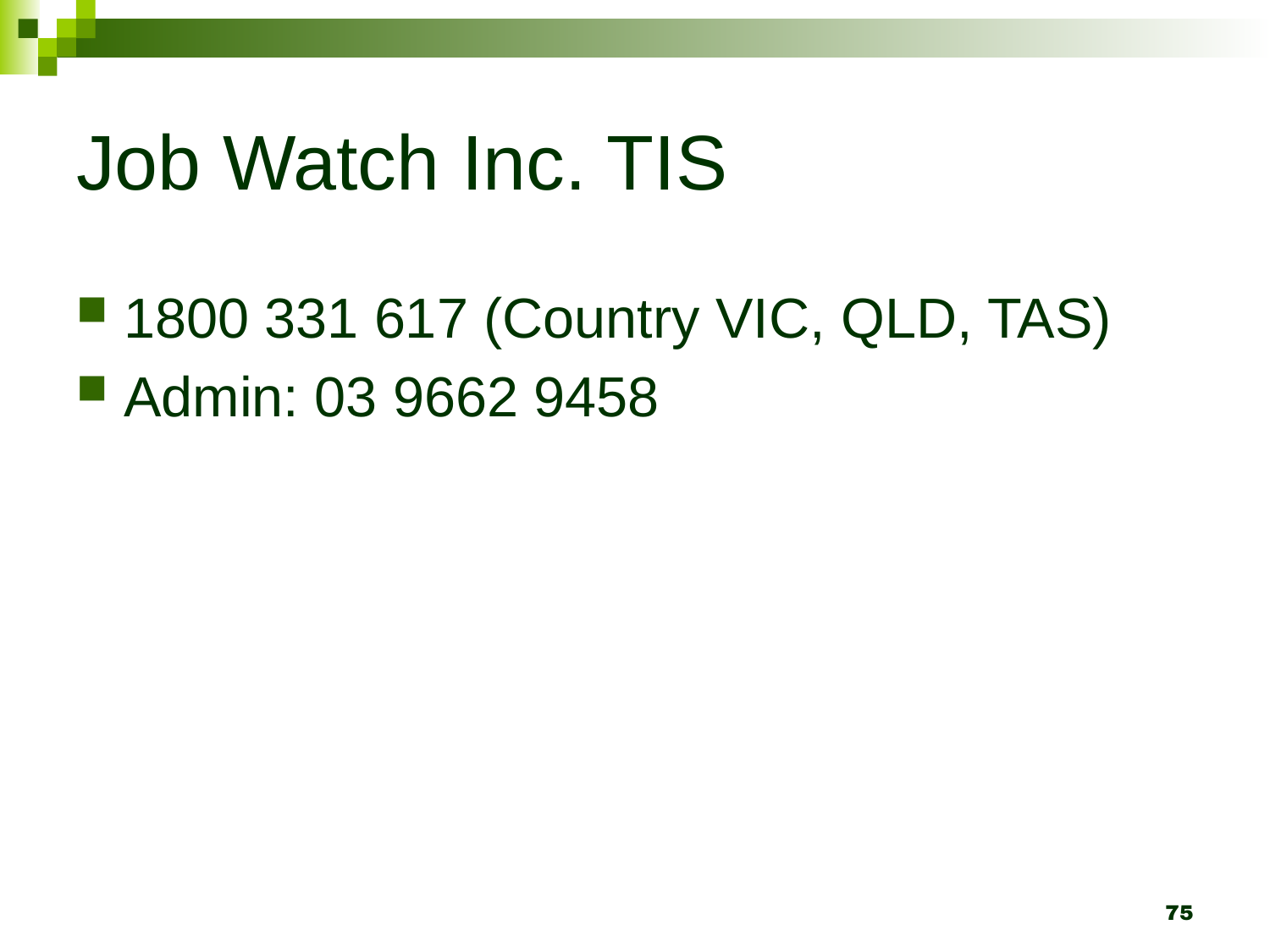

# Job Watch Inc. TIS
1800 331 617 (Country VIC, QLD, TAS)
Admin: 03 9662 9458
75